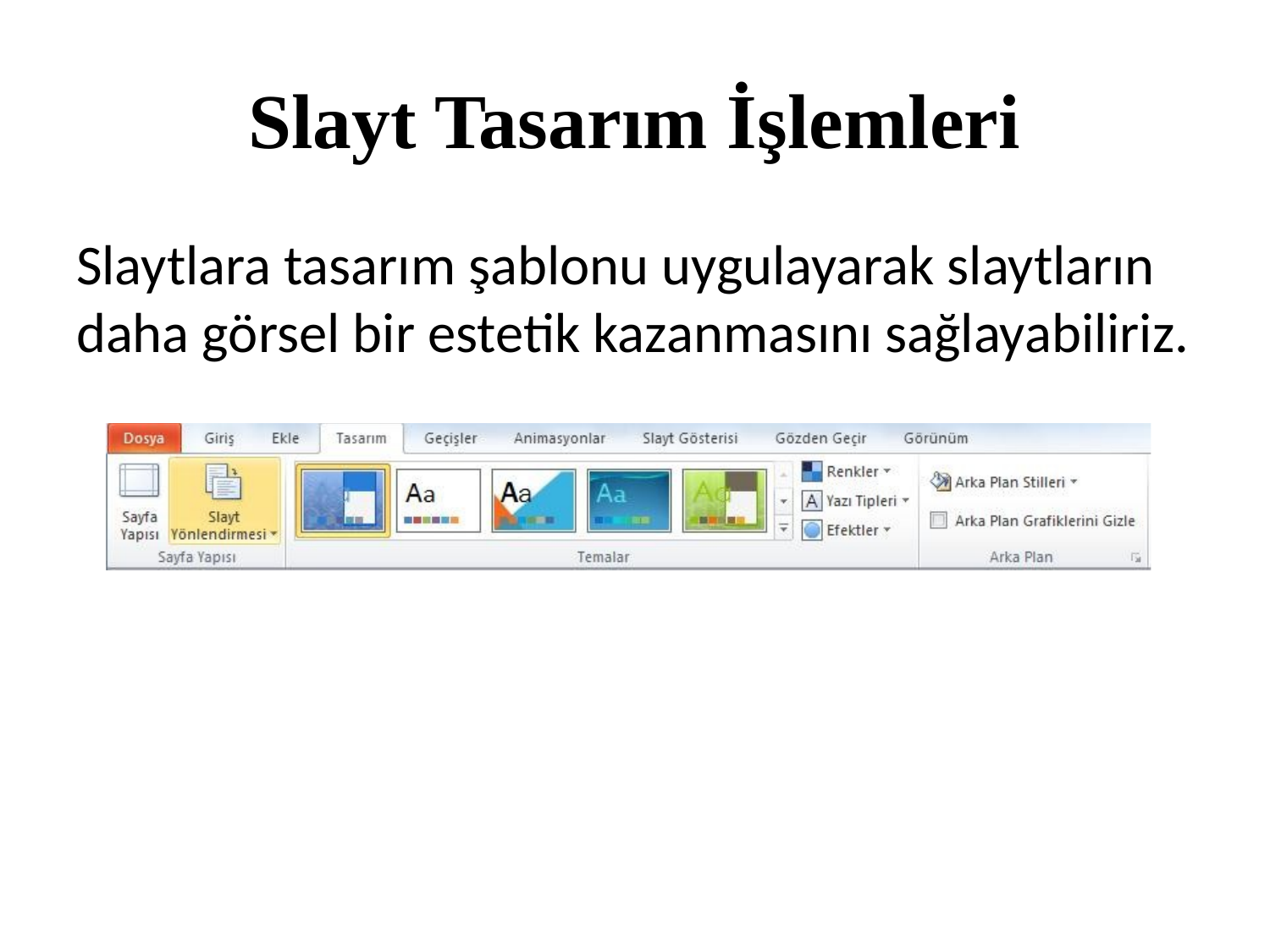

# Slayt Tasarım İşlemleri
Slaytlara tasarım şablonu uygulayarak slaytların daha görsel bir estetik kazanmasını sağlayabiliriz.